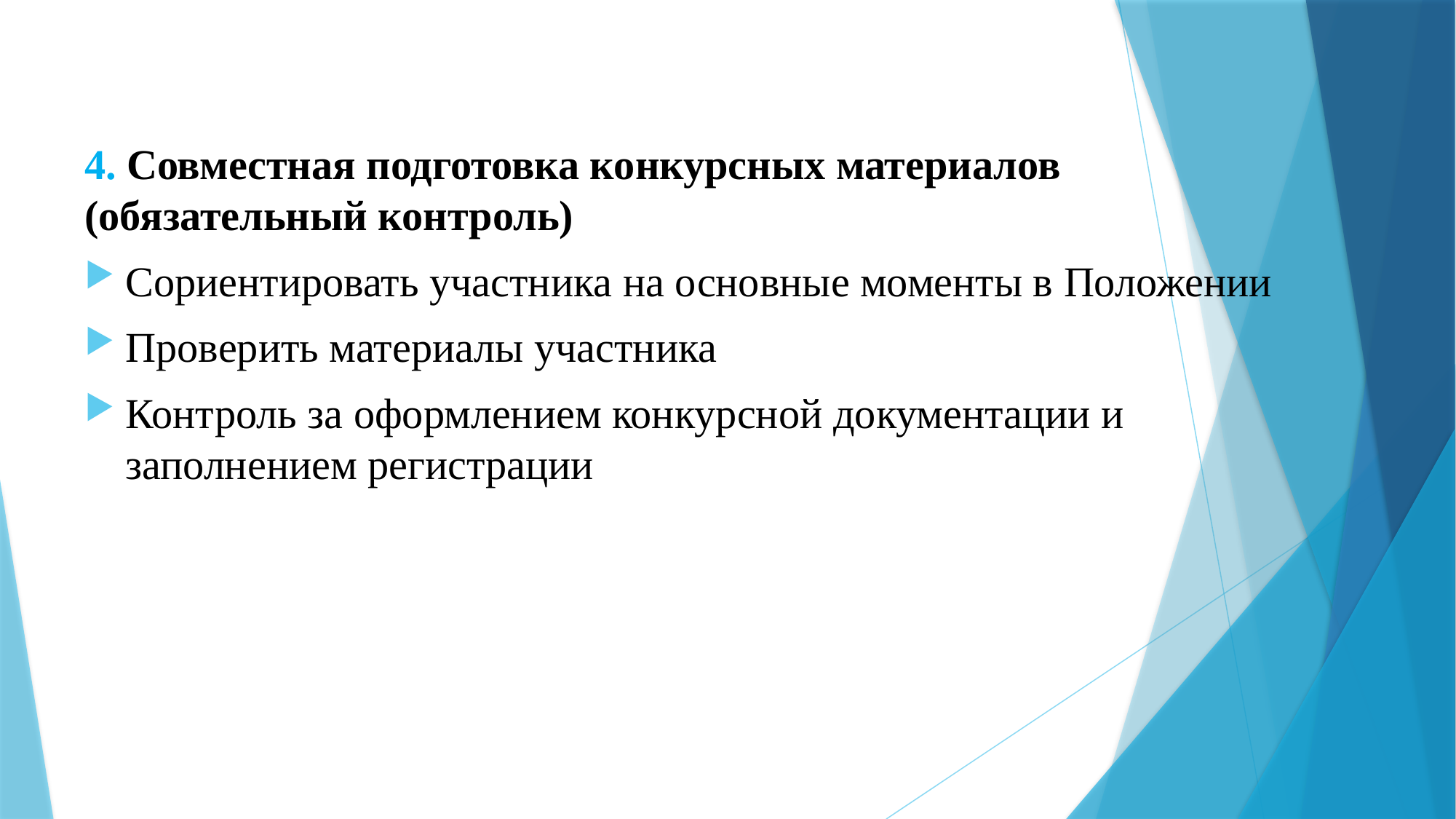

4. Совместная подготовка конкурсных материалов (обязательный контроль)
Сориентировать участника на основные моменты в Положении
Проверить материалы участника
Контроль за оформлением конкурсной документации и заполнением регистрации